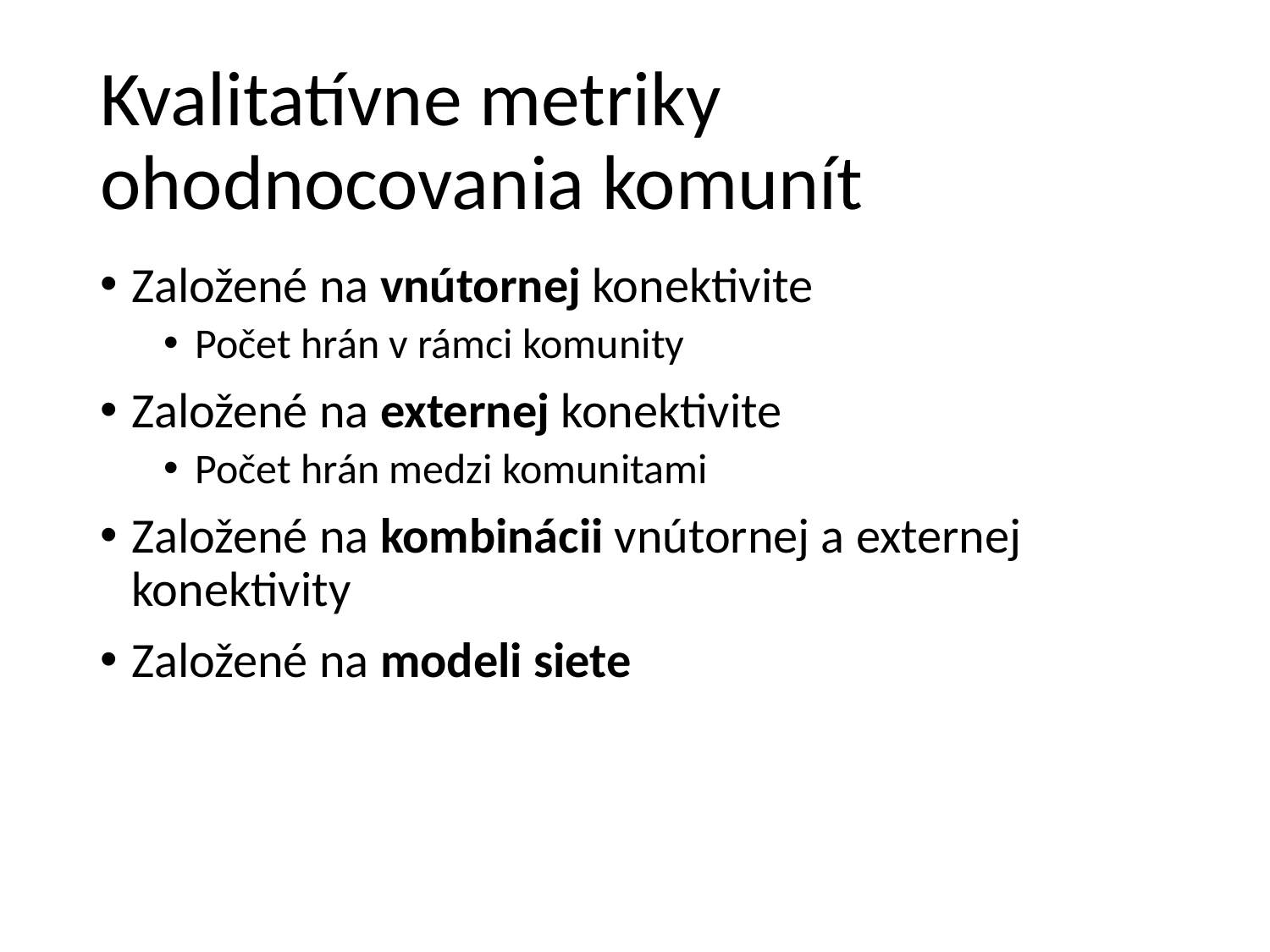

# Kvalitatívne metriky ohodnocovania komunít
Založené na vnútornej konektivite
Počet hrán v rámci komunity
Založené na externej konektivite
Počet hrán medzi komunitami
Založené na kombinácii vnútornej a externej konektivity
Založené na modeli siete